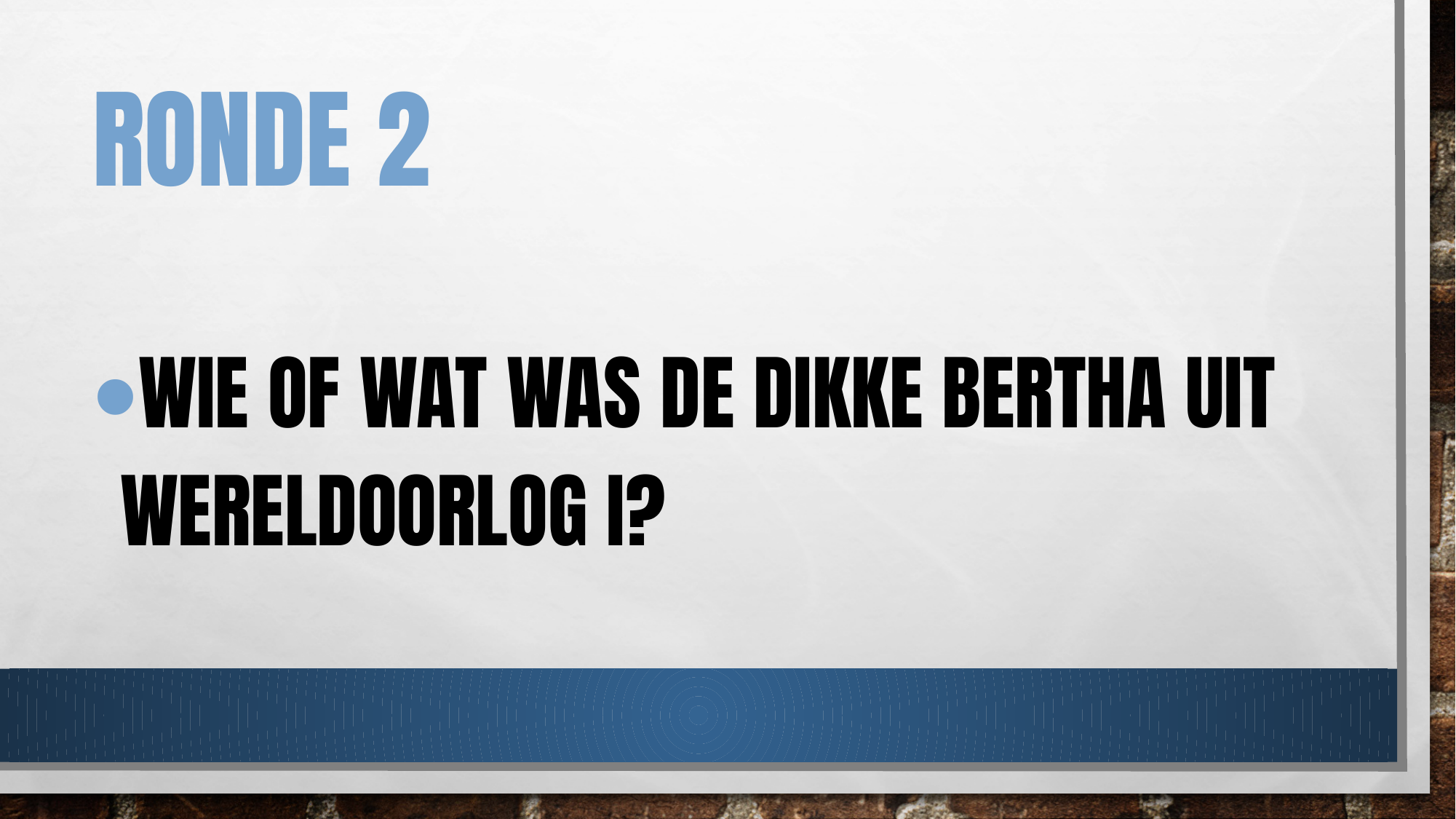

# Ronde 2
Wie of wat was de dikke Bertha uit Wereldoorlog I?